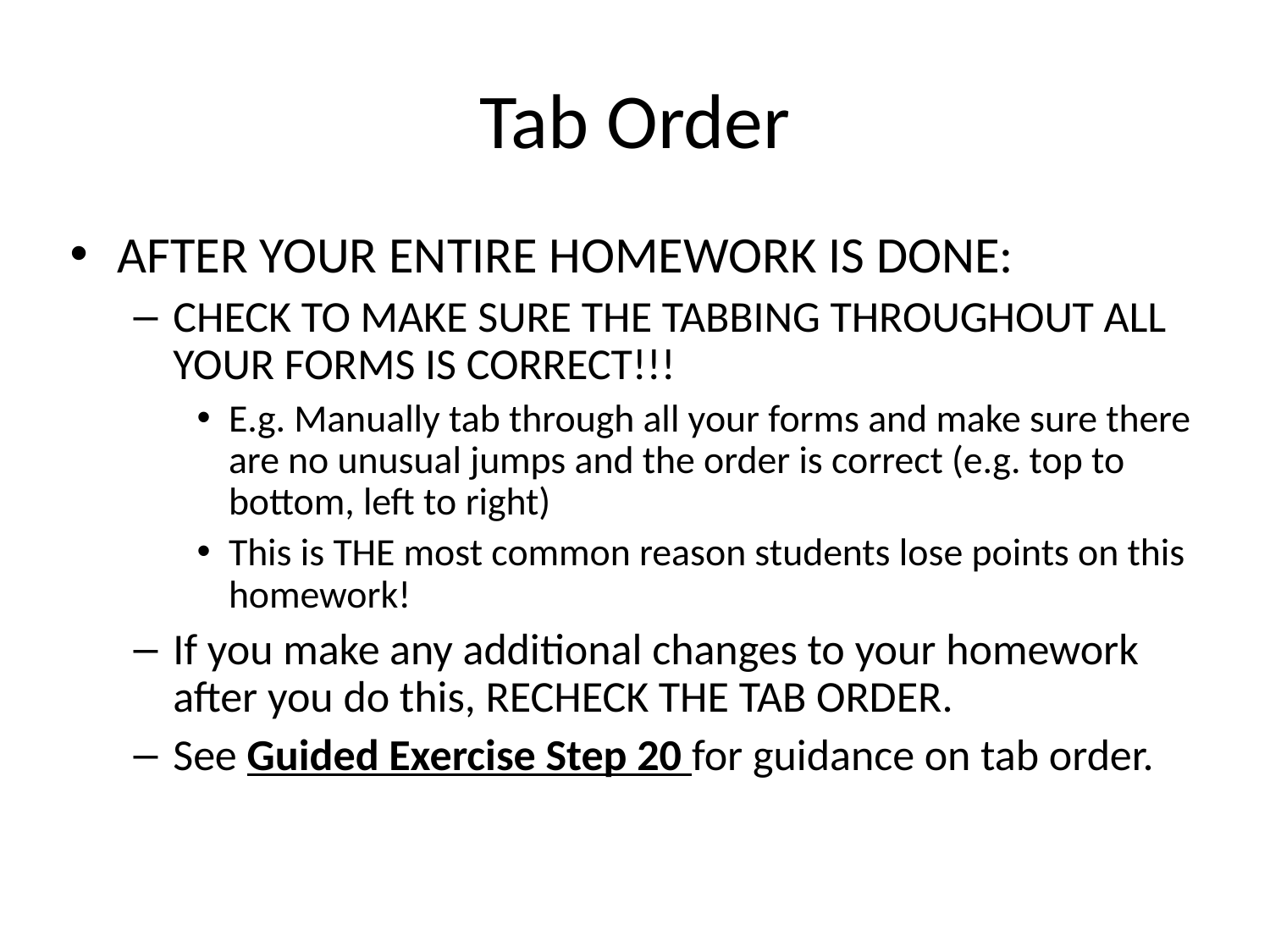

# Tab Order
AFTER YOUR ENTIRE HOMEWORK IS DONE:
CHECK TO MAKE SURE THE TABBING THROUGHOUT ALL YOUR FORMS IS CORRECT!!!
E.g. Manually tab through all your forms and make sure there are no unusual jumps and the order is correct (e.g. top to bottom, left to right)
This is THE most common reason students lose points on this homework!
If you make any additional changes to your homework after you do this, RECHECK THE TAB ORDER.
See Guided Exercise Step 20 for guidance on tab order.